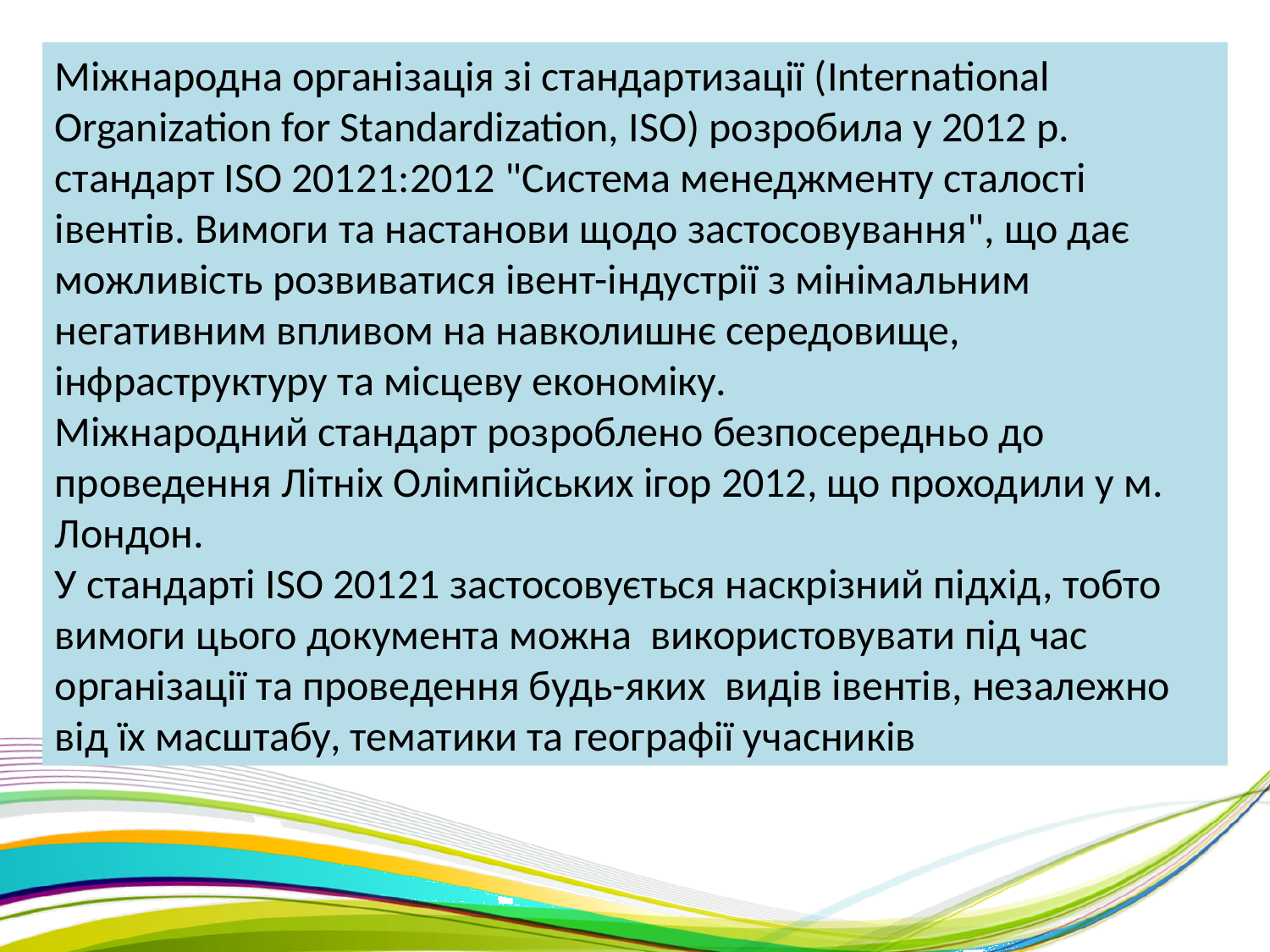

Міжнародна організація зі стандартизації (International Organization for Standardization, ISO) розробила у 2012 р. стандарт ISO 20121:2012 "Система менеджменту сталості івентів. Вимоги та настанови щодо застосовування", що дає можливість розвиватися івент-індустрії з мінімальним негативним впливом на навколишнє середовище, інфраструктуру та місцеву економіку.
Міжнародний стандарт розроблено безпосередньо до проведення Літніх Олімпійських ігор 2012, що проходили у м. Лондон.
У стандарті ISO 20121 застосовується наскрізний підхід, тобто вимоги цього документа можна  використовувати під час організації та проведення будь-яких  видів івентів, незалежно від їх масштабу, тематики та географії учасників